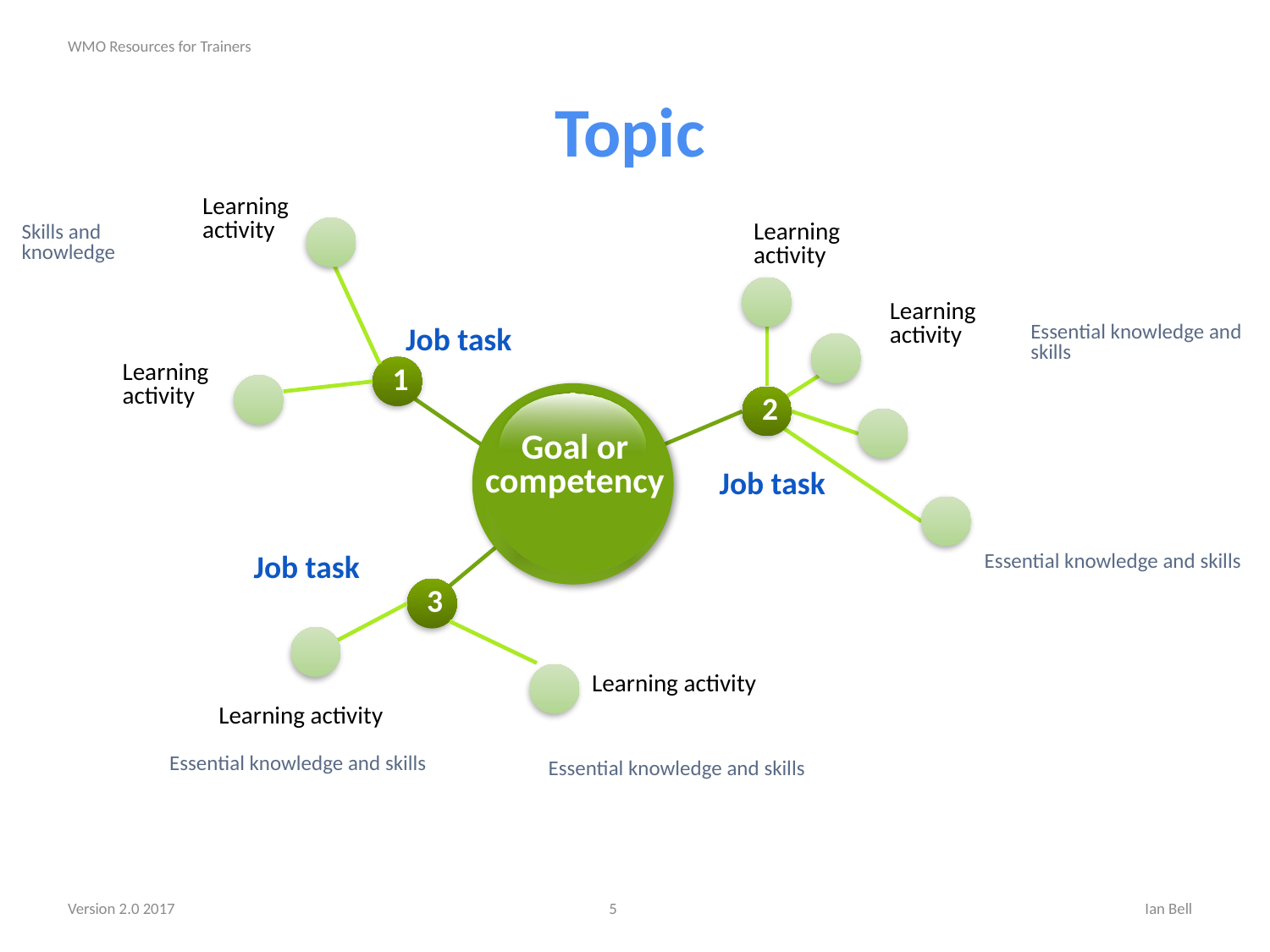

WMO Resources for Trainers
Topic
Learning activity
Learning activity
Skills and knowledge

Learning activity
Essential knowledge and skills
Job task

Learning activity
1

2

Goal or competency

Job task

Essential knowledge and skills
Job task
3

Learning activity

Learning activity
Essential knowledge and skills
Essential knowledge and skills
5
Ian Bell
Version 2.0 2017